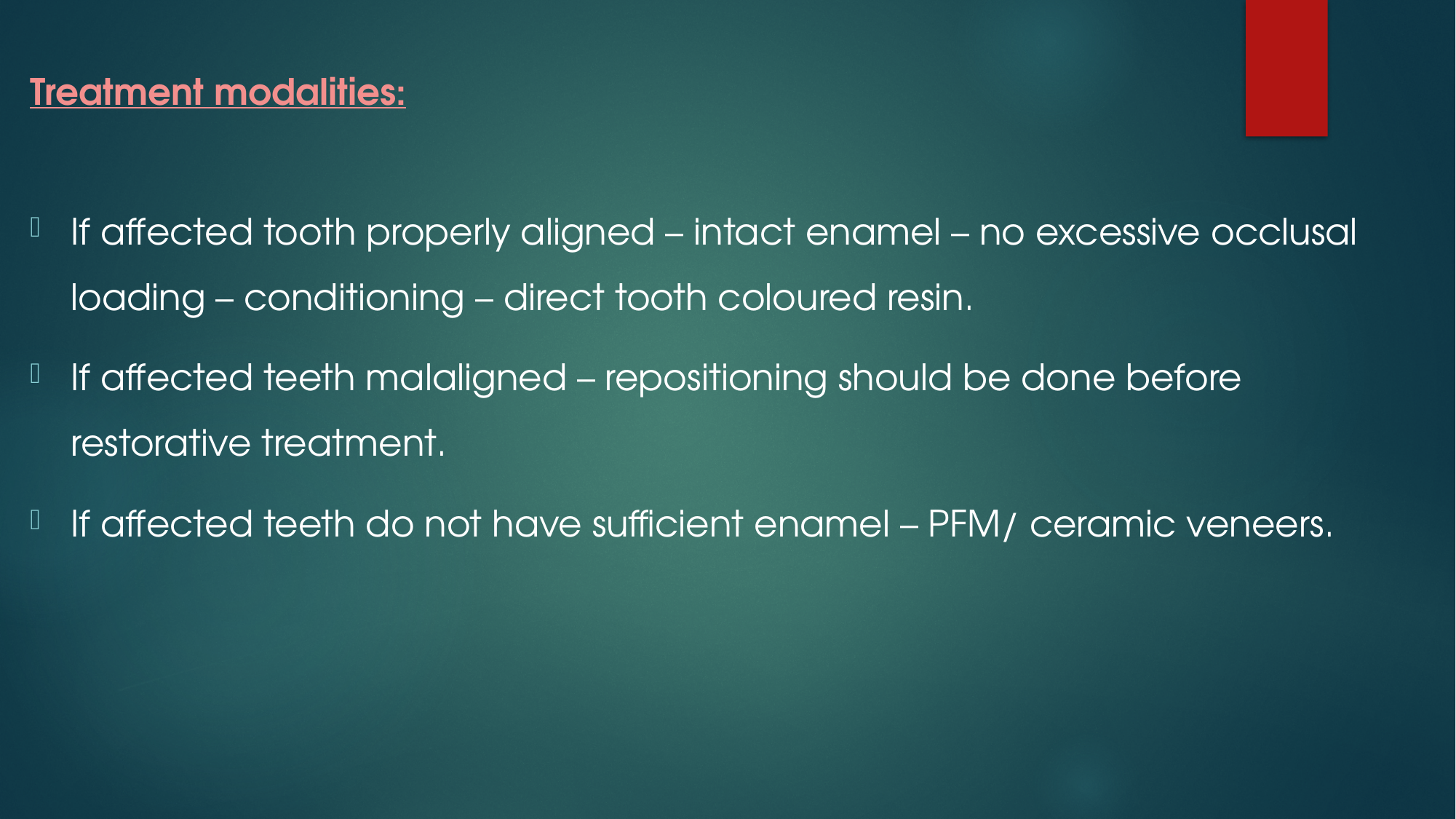

Treatment modalities:

If affected tooth properly aligned – intact enamel – no excessive occlusal loading – conditioning – direct tooth coloured resin.
If affected teeth malaligned – repositioning should be done before restorative treatment.
If affected teeth do not have sufficient enamel – PFM/ ceramic veneers.